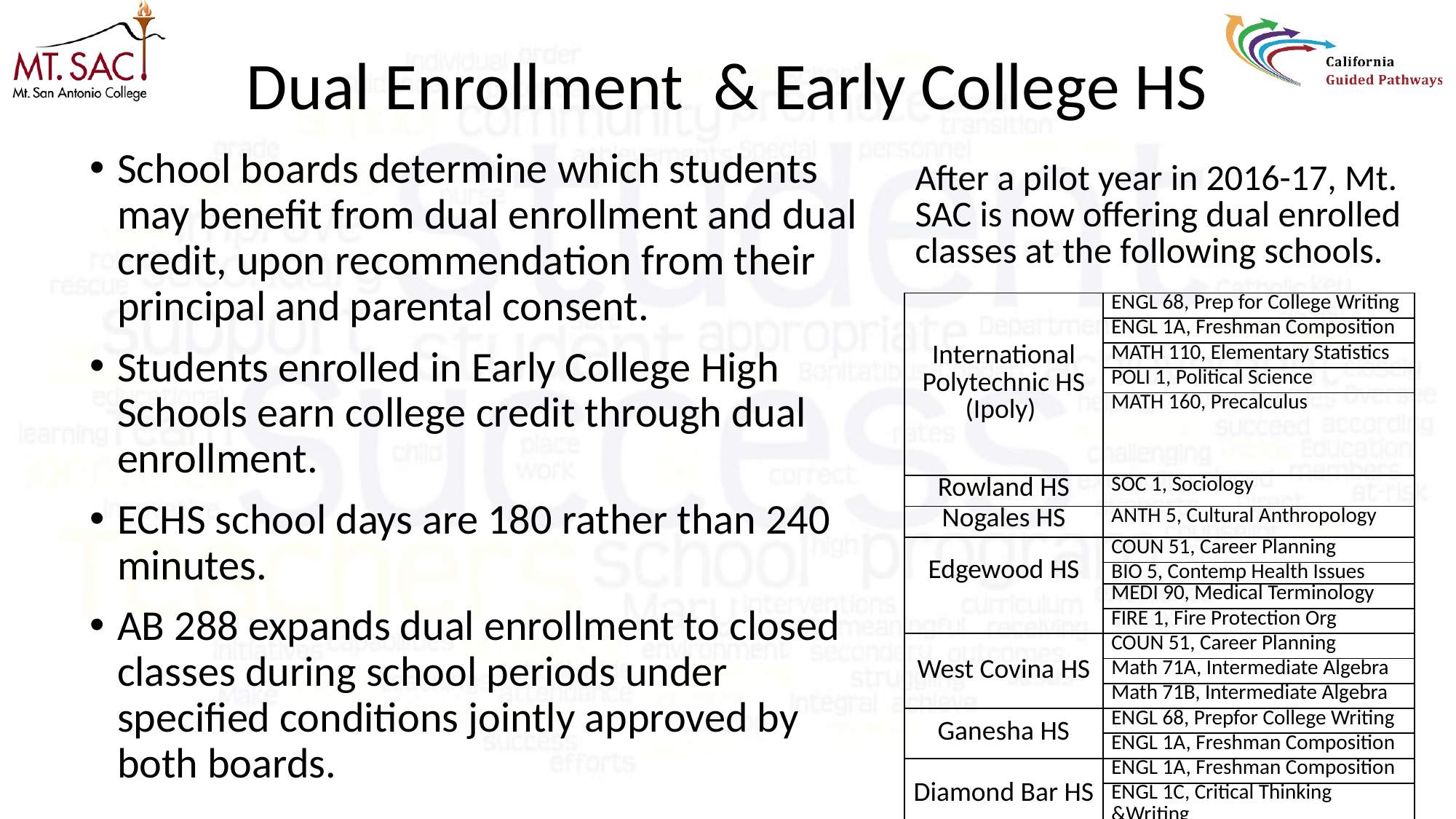

# Dual Enrollment  & Early College HS
School boards determine which students may benefit from dual enrollment and dual credit, upon recommendation from their principal and parental consent.
Students enrolled in Early College High Schools earn college credit through dual enrollment.
ECHS school days are 180 rather than 240 minutes.
AB 288 expands dual enrollment to closed classes during school periods under specified conditions jointly approved by both boards.

After a pilot year in 2016-17, Mt. SAC is now offering dual enrolled classes at the following schools.
| International Polytechnic HS (Ipoly) | ENGL 68, Prep for College Writing |
| --- | --- |
|  | ENGL 1A, Freshman Composition |
|  | MATH 110, Elementary Statistics |
|  | POLI 1, Political Science |
|  | MATH 160, Precalculus |
| Rowland HS | SOC 1, Sociology |
| Nogales HS | ANTH 5, Cultural Anthropology |
| Edgewood HS | COUN 51, Career Planning |
|  | BIO 5, Contemp Health Issues |
|  | MEDI 90, Medical Terminology |
|  | FIRE 1, Fire Protection Org |
| West Covina HS | COUN 51, Career Planning |
|  | Math 71A, Intermediate Algebra |
|  | Math 71B, Intermediate Algebra |
| Ganesha HS | ENGL 68, Prepfor College Writing |
|  | ENGL 1A, Freshman Composition |
| Diamond Bar HS | ENGL 1A, Freshman Composition |
|  | ENGL 1C, Critical Thinking &Writing |